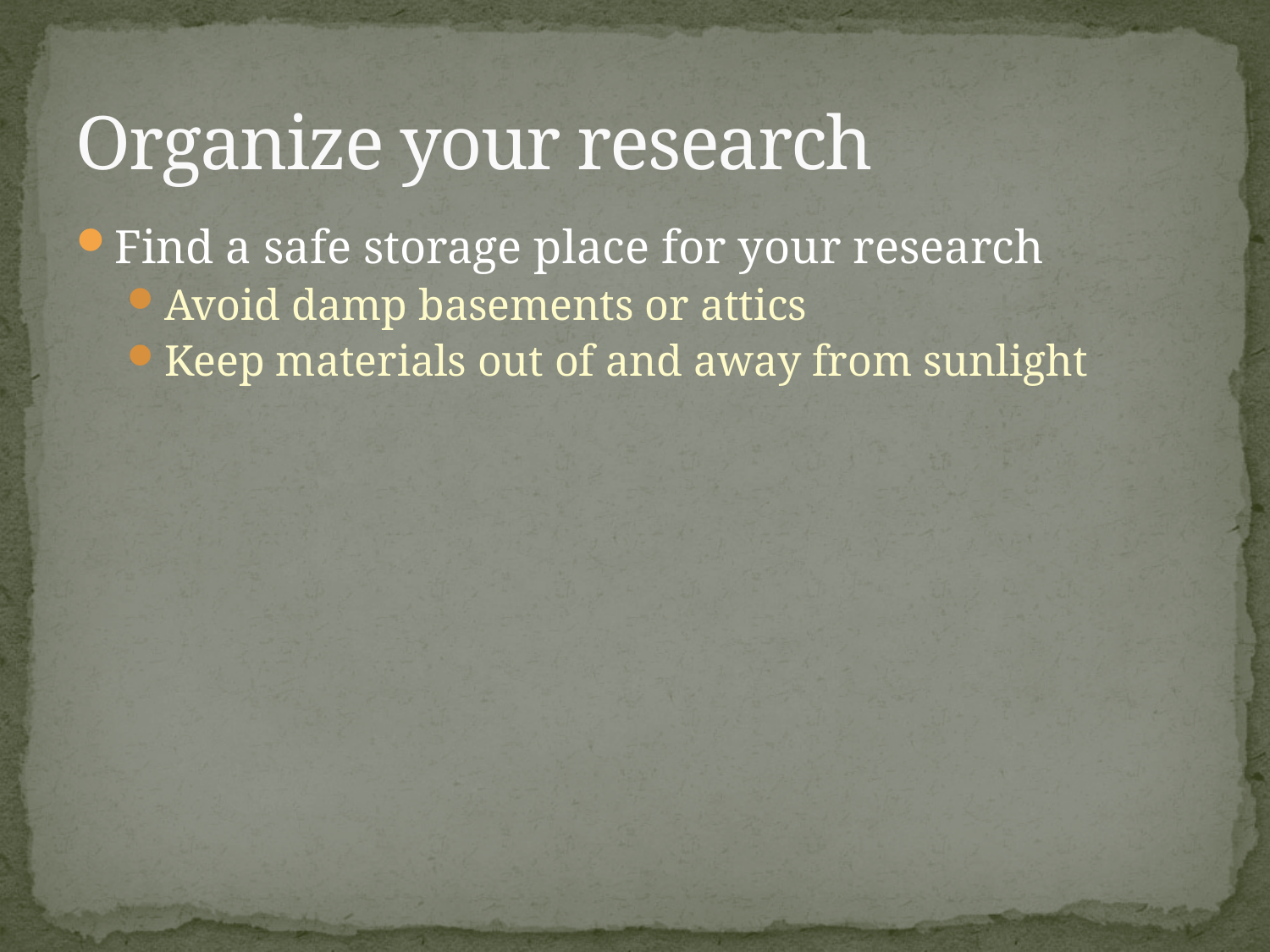

# Organize your research
Find a safe storage place for your research
Avoid damp basements or attics
Keep materials out of and away from sunlight